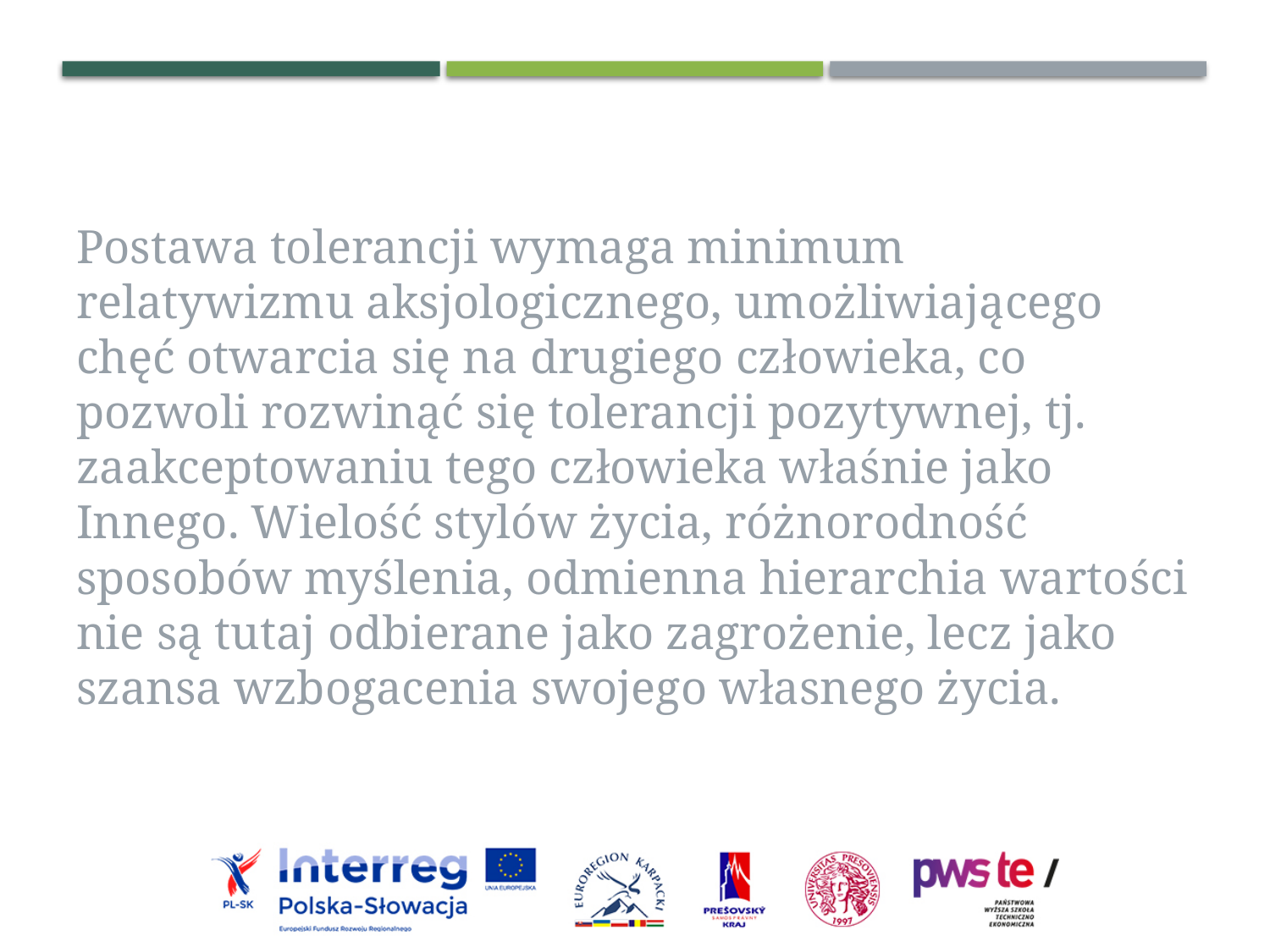

Postawa tolerancji wymaga minimum relatywizmu aksjologicznego, umożliwiającego chęć otwarcia się na drugiego człowieka, co pozwoli rozwinąć się tolerancji pozytywnej, tj. zaakceptowaniu tego człowieka właśnie jako Innego. Wielość stylów życia, różnorodność sposobów myślenia, odmienna hierarchia wartości nie są tutaj odbierane jako zagrożenie, lecz jako szansa wzbogacenia swojego własnego życia.